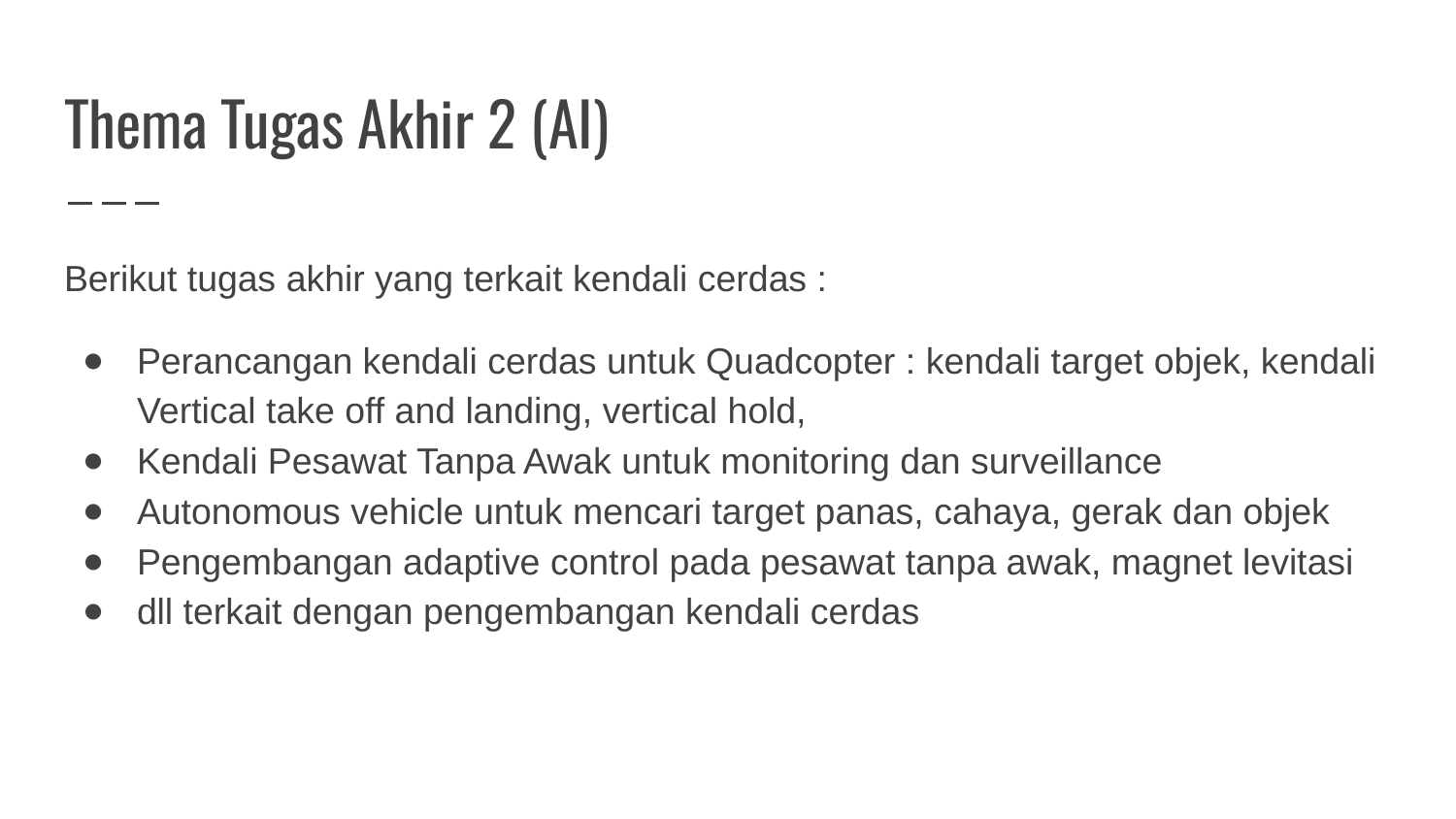

# Thema Tugas Akhir 2 (AI)
Berikut tugas akhir yang terkait kendali cerdas :
Perancangan kendali cerdas untuk Quadcopter : kendali target objek, kendali Vertical take off and landing, vertical hold,
Kendali Pesawat Tanpa Awak untuk monitoring dan surveillance
Autonomous vehicle untuk mencari target panas, cahaya, gerak dan objek
Pengembangan adaptive control pada pesawat tanpa awak, magnet levitasi
dll terkait dengan pengembangan kendali cerdas